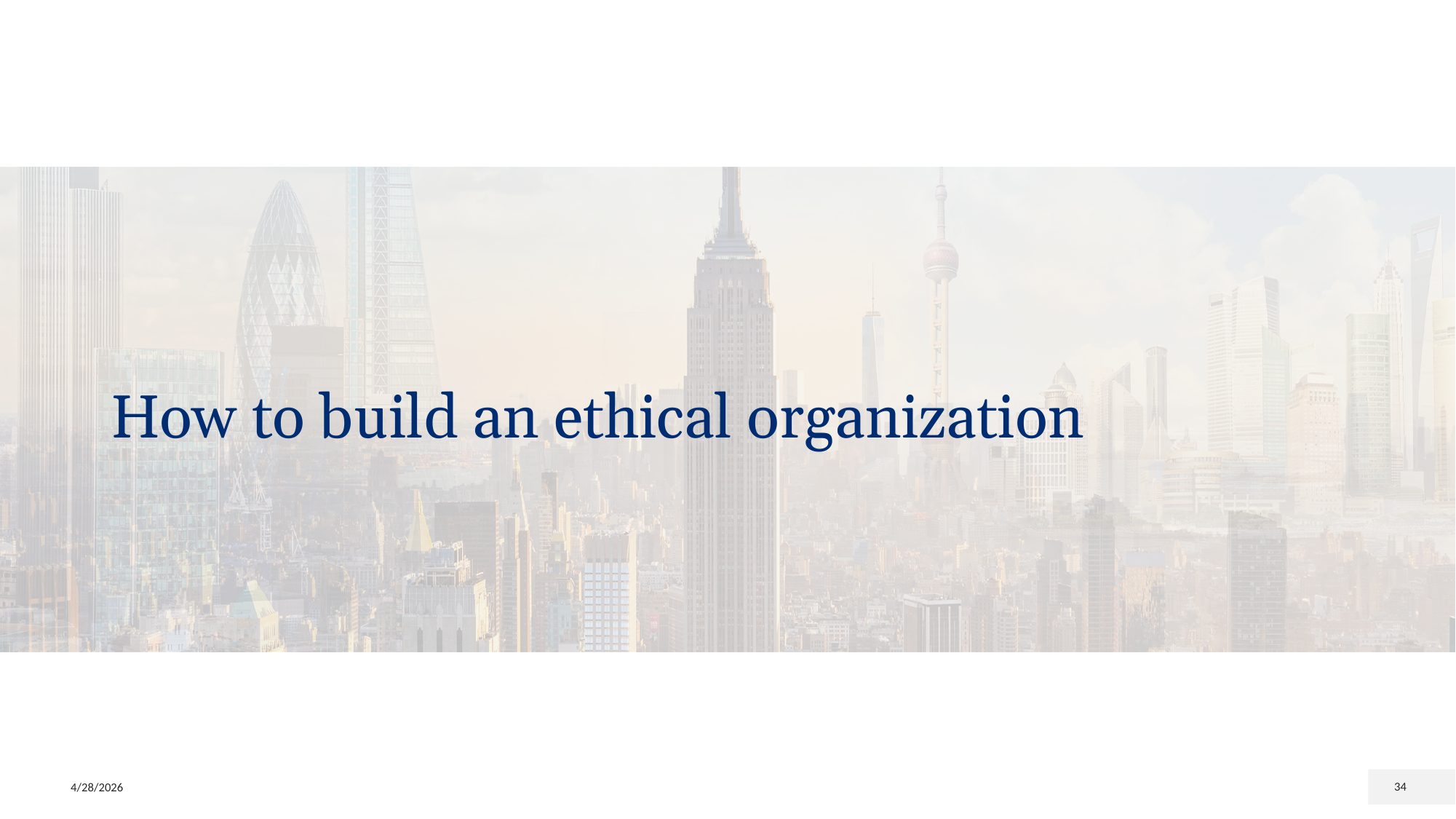

How to build an ethical organization
4/28/2026
34